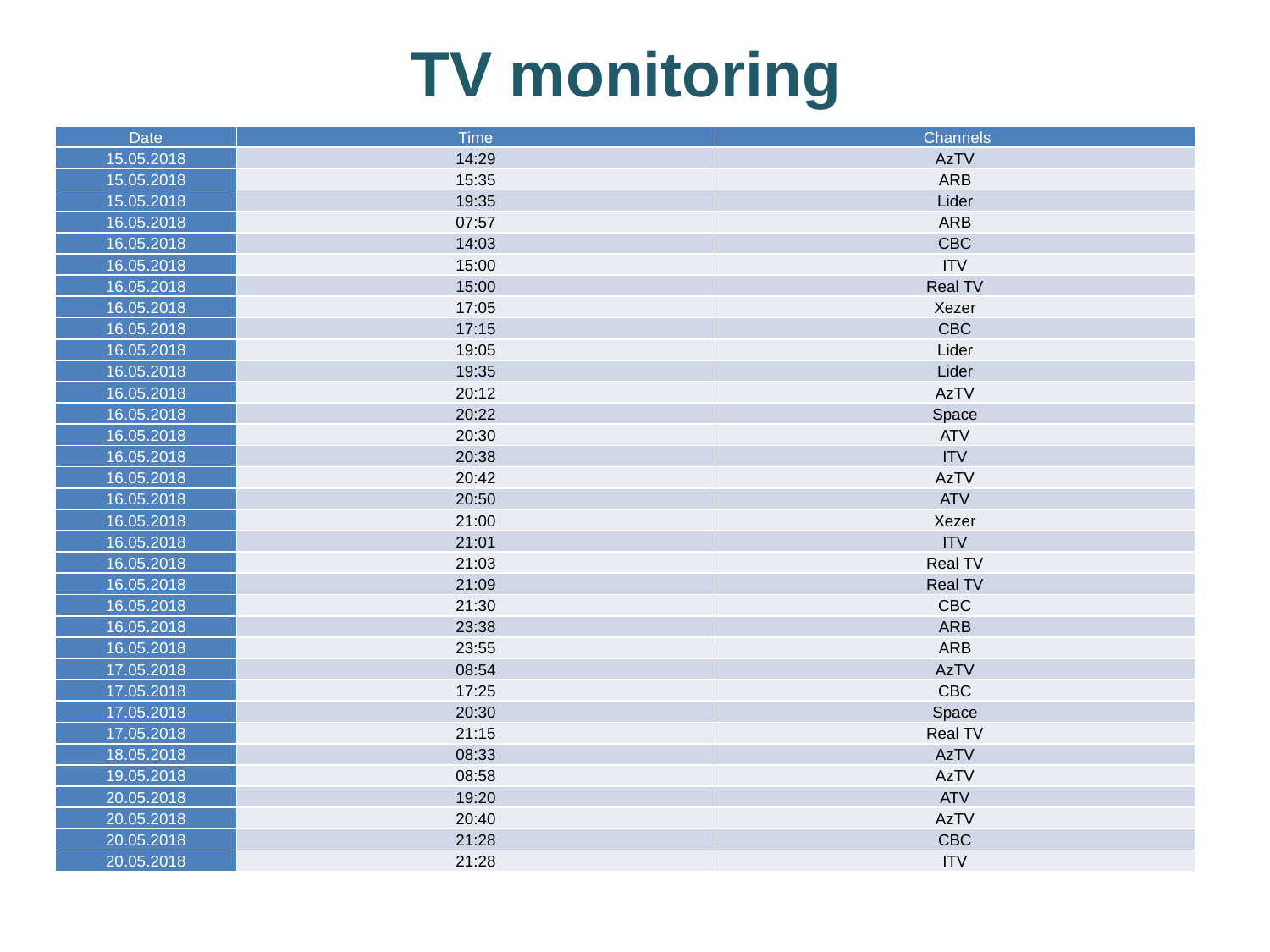

# TV monitoring
| Date | Time | Channels |
| --- | --- | --- |
| 15.05.2018 | 14:29 | AzTV |
| 15.05.2018 | 15:35 | ARB |
| 15.05.2018 | 19:35 | Lider |
| 16.05.2018 | 07:57 | ARB |
| 16.05.2018 | 14:03 | CBC |
| 16.05.2018 | 15:00 | ITV |
| 16.05.2018 | 15:00 | Real TV |
| 16.05.2018 | 17:05 | Xezer |
| 16.05.2018 | 17:15 | CBC |
| 16.05.2018 | 19:05 | Lider |
| 16.05.2018 | 19:35 | Lider |
| 16.05.2018 | 20:12 | AzTV |
| 16.05.2018 | 20:22 | Space |
| 16.05.2018 | 20:30 | ATV |
| 16.05.2018 | 20:38 | ITV |
| 16.05.2018 | 20:42 | AzTV |
| 16.05.2018 | 20:50 | ATV |
| 16.05.2018 | 21:00 | Xezer |
| 16.05.2018 | 21:01 | ITV |
| 16.05.2018 | 21:03 | Real TV |
| 16.05.2018 | 21:09 | Real TV |
| 16.05.2018 | 21:30 | CBC |
| 16.05.2018 | 23:38 | ARB |
| 16.05.2018 | 23:55 | ARB |
| 17.05.2018 | 08:54 | AzTV |
| 17.05.2018 | 17:25 | CBC |
| 17.05.2018 | 20:30 | Space |
| 17.05.2018 | 21:15 | Real TV |
| 18.05.2018 | 08:33 | AzTV |
| 19.05.2018 | 08:58 | AzTV |
| 20.05.2018 | 19:20 | ATV |
| 20.05.2018 | 20:40 | AzTV |
| 20.05.2018 | 21:28 | CBC |
| 20.05.2018 | 21:28 | ITV |